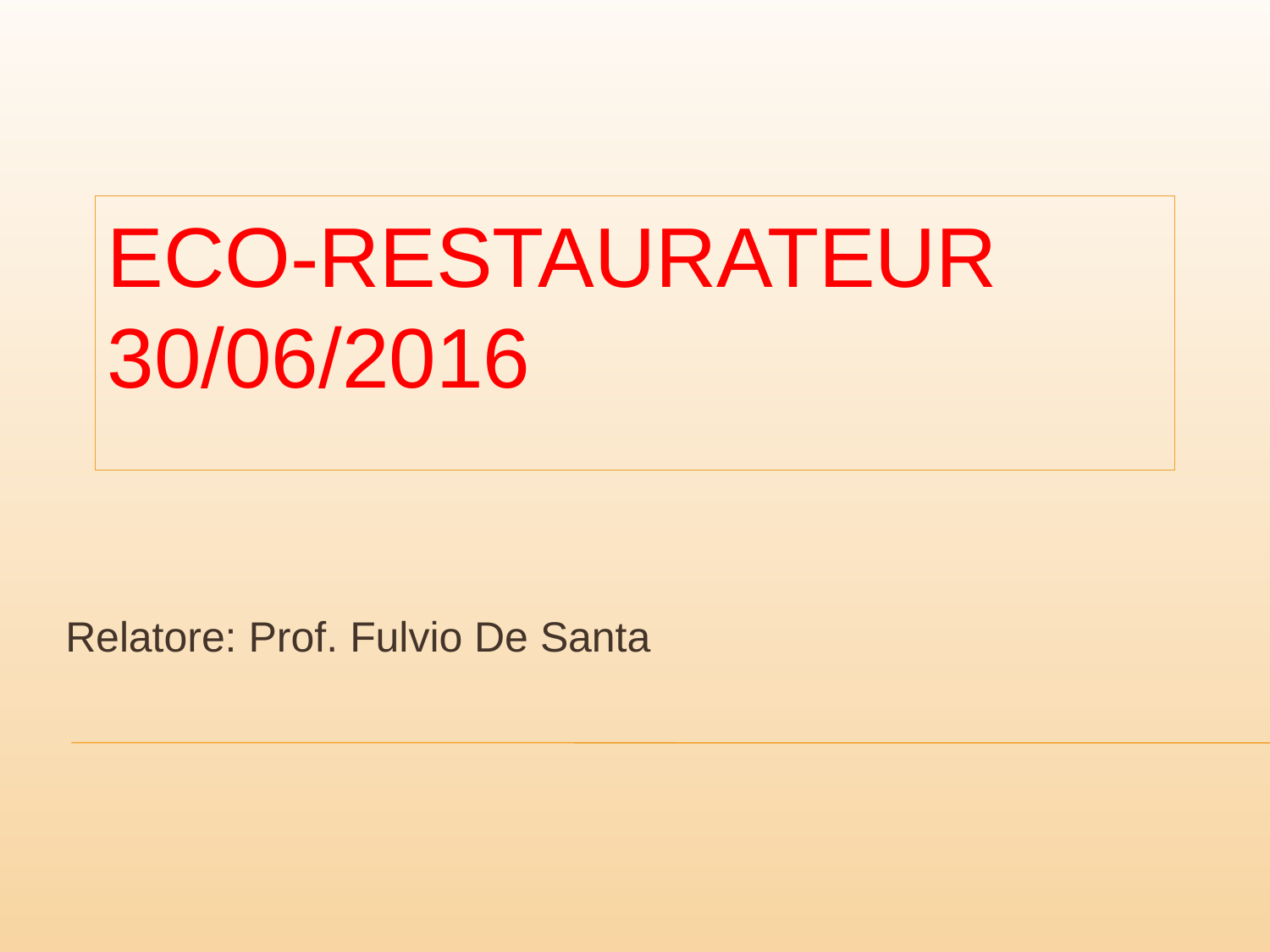

# ECO-RESTAURATEUR 30/06/2016
Relatore: Prof. Fulvio De Santa